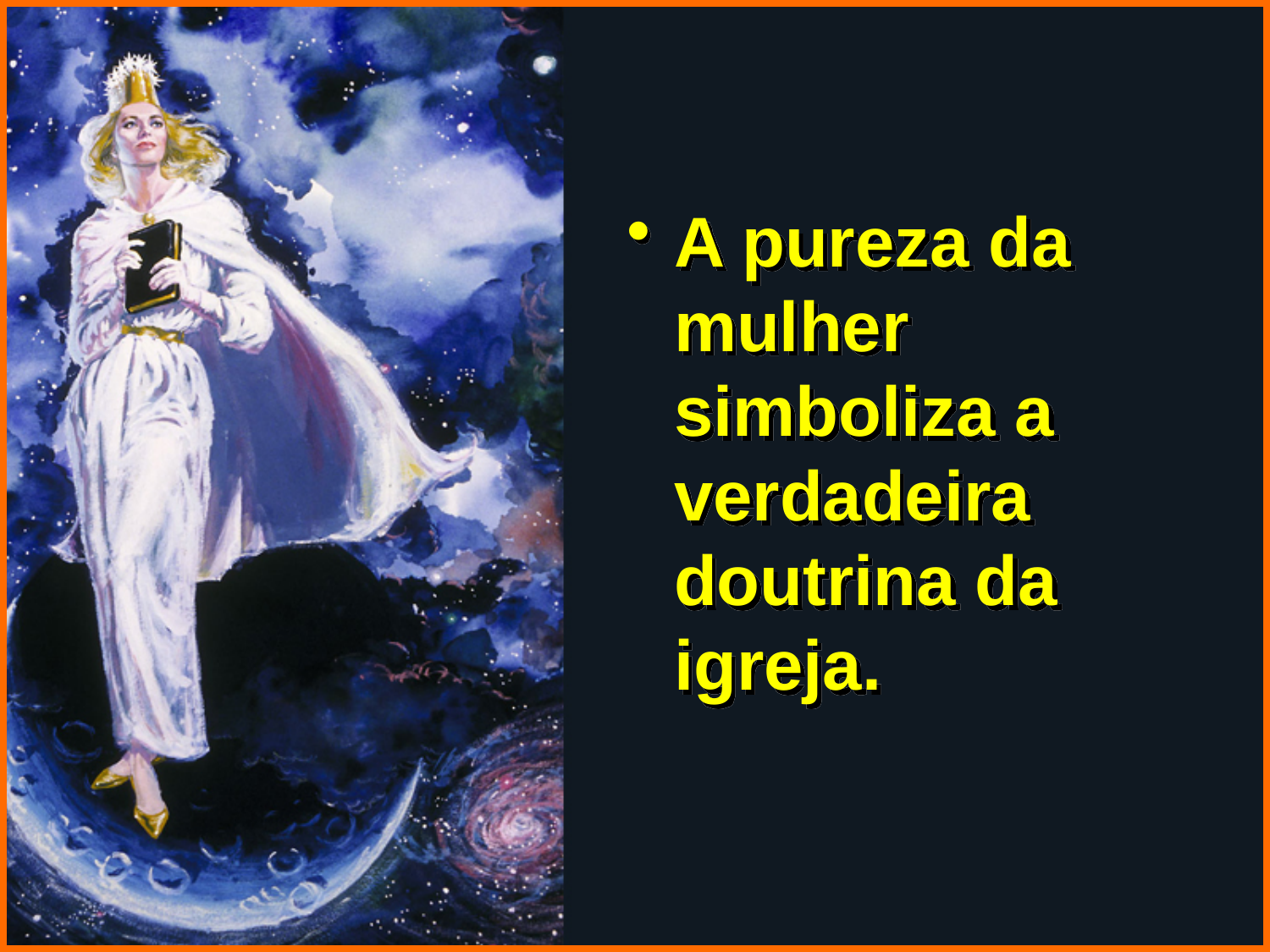

A pureza da mulher simboliza a verdadeira doutrina da igreja.